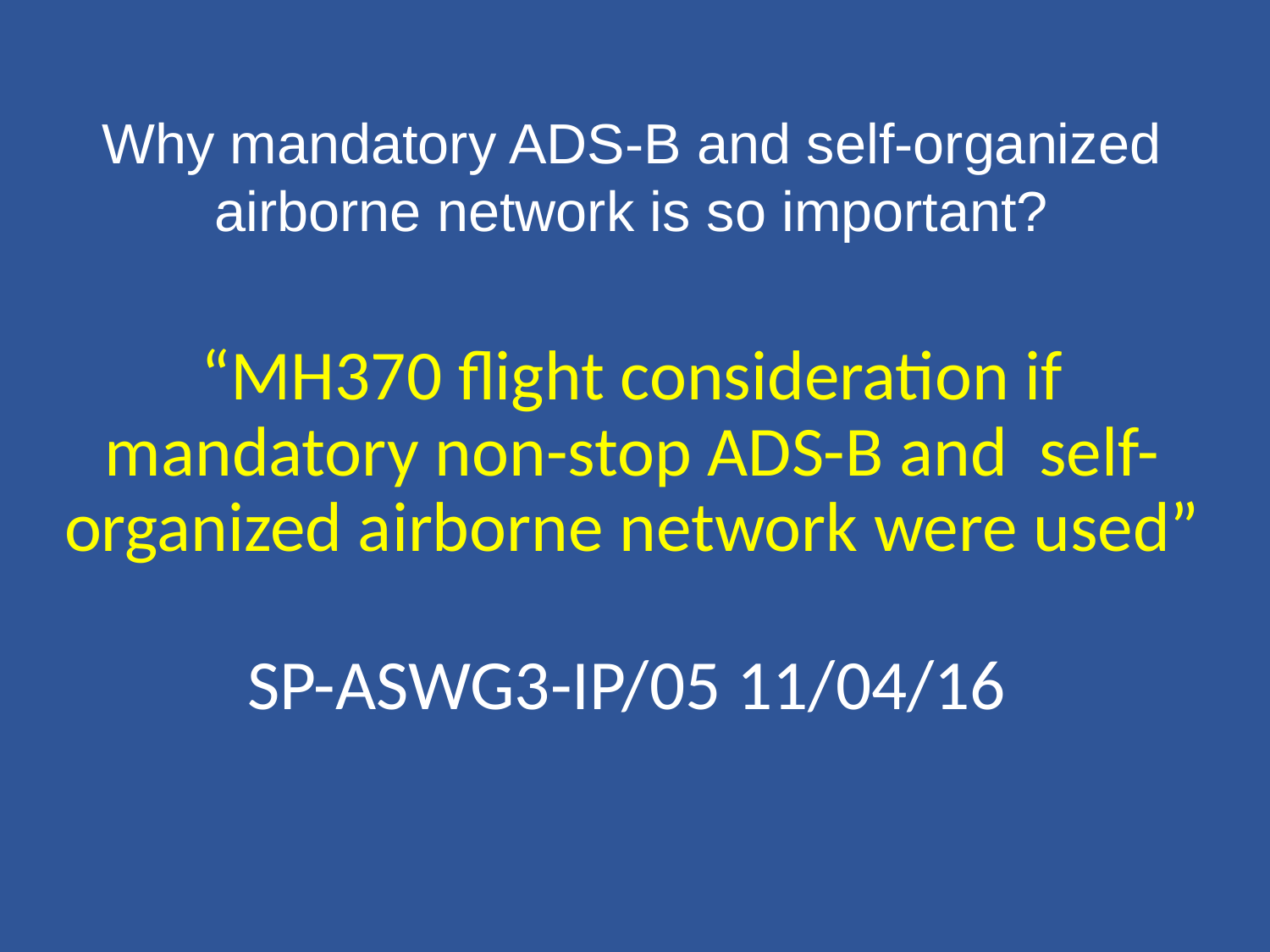

Why mandatory ADS-B and self-organized airborne network is so important?
# “MH370 flight consideration if mandatory non-stop ADS-B and  self-organized airborne network were used”
SP-ASWG3-IP/05 11/04/16